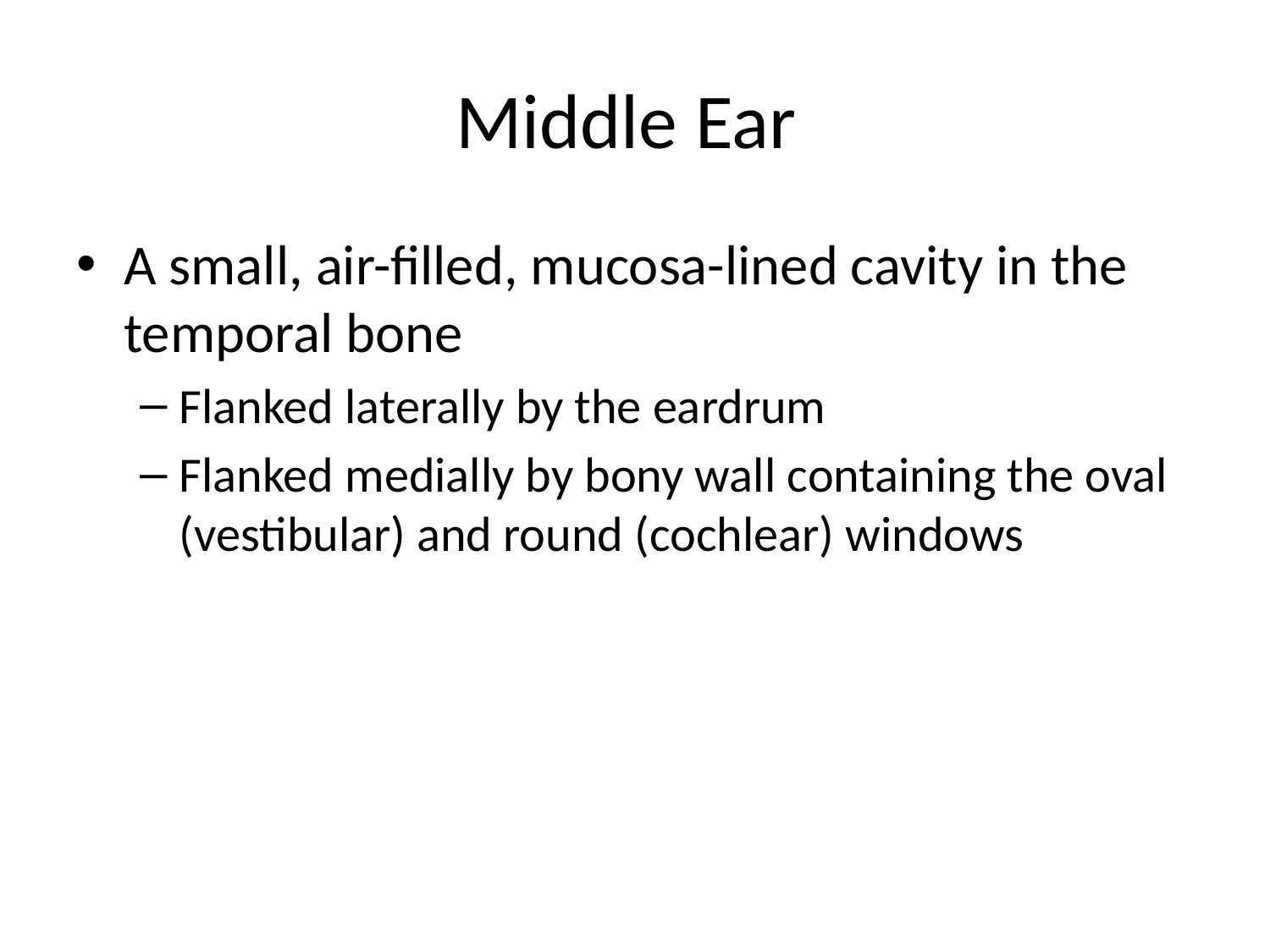

# Middle Ear
A small, air-filled, mucosa-lined cavity in the temporal bone
Flanked laterally by the eardrum
Flanked medially by bony wall containing the oval (vestibular) and round (cochlear) windows